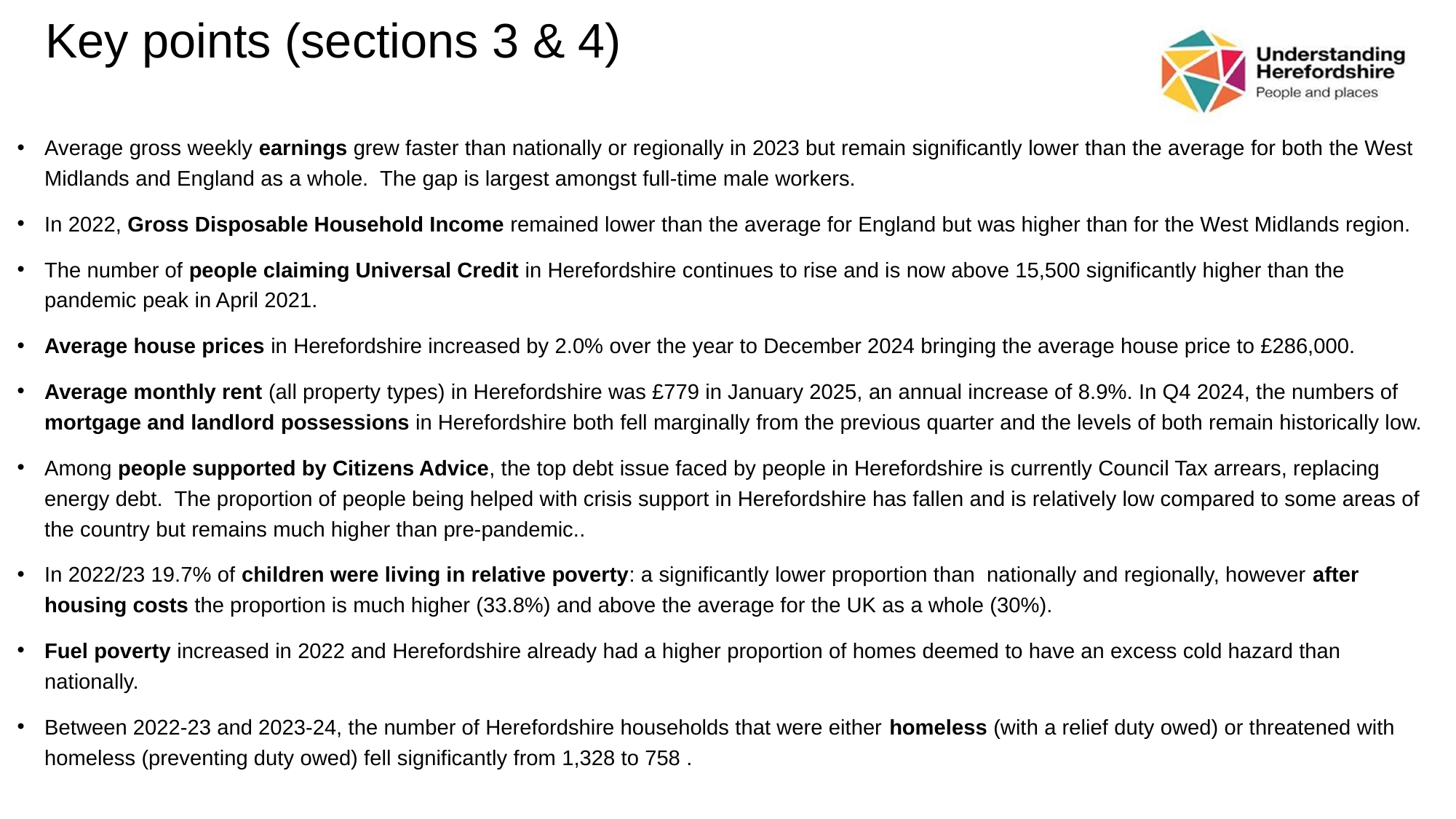

# Key points (sections 3 & 4)
Average gross weekly earnings grew faster than nationally or regionally in 2023 but remain significantly lower than the average for both the West Midlands and England as a whole.  The gap is largest amongst full-time male workers.
In 2022, Gross Disposable Household Income remained lower than the average for England but was higher than for the West Midlands region.
The number of people claiming Universal Credit in Herefordshire continues to rise and is now above 15,500 significantly higher than the pandemic peak in April 2021.
Average house prices in Herefordshire increased by 2.0% over the year to December 2024 bringing the average house price to £286,000.
Average monthly rent (all property types) in Herefordshire was £779 in January 2025, an annual increase of 8.9%. In Q4 2024, the numbers of mortgage and landlord possessions in Herefordshire both fell marginally from the previous quarter and the levels of both remain historically low.
Among people supported by Citizens Advice, the top debt issue faced by people in Herefordshire is currently Council Tax arrears, replacing energy debt.  The proportion of people being helped with crisis support in Herefordshire has fallen and is relatively low compared to some areas of the country but remains much higher than pre-pandemic..
In 2022/23 19.7% of children were living in relative poverty: a significantly lower proportion than  nationally and regionally, however after housing costs the proportion is much higher (33.8%) and above the average for the UK as a whole (30%).
Fuel poverty increased in 2022 and Herefordshire already had a higher proportion of homes deemed to have an excess cold hazard than nationally.
Between 2022-23 and 2023-24, the number of Herefordshire households that were either homeless (with a relief duty owed) or threatened with homeless (preventing duty owed) fell significantly from 1,328 to 758 .